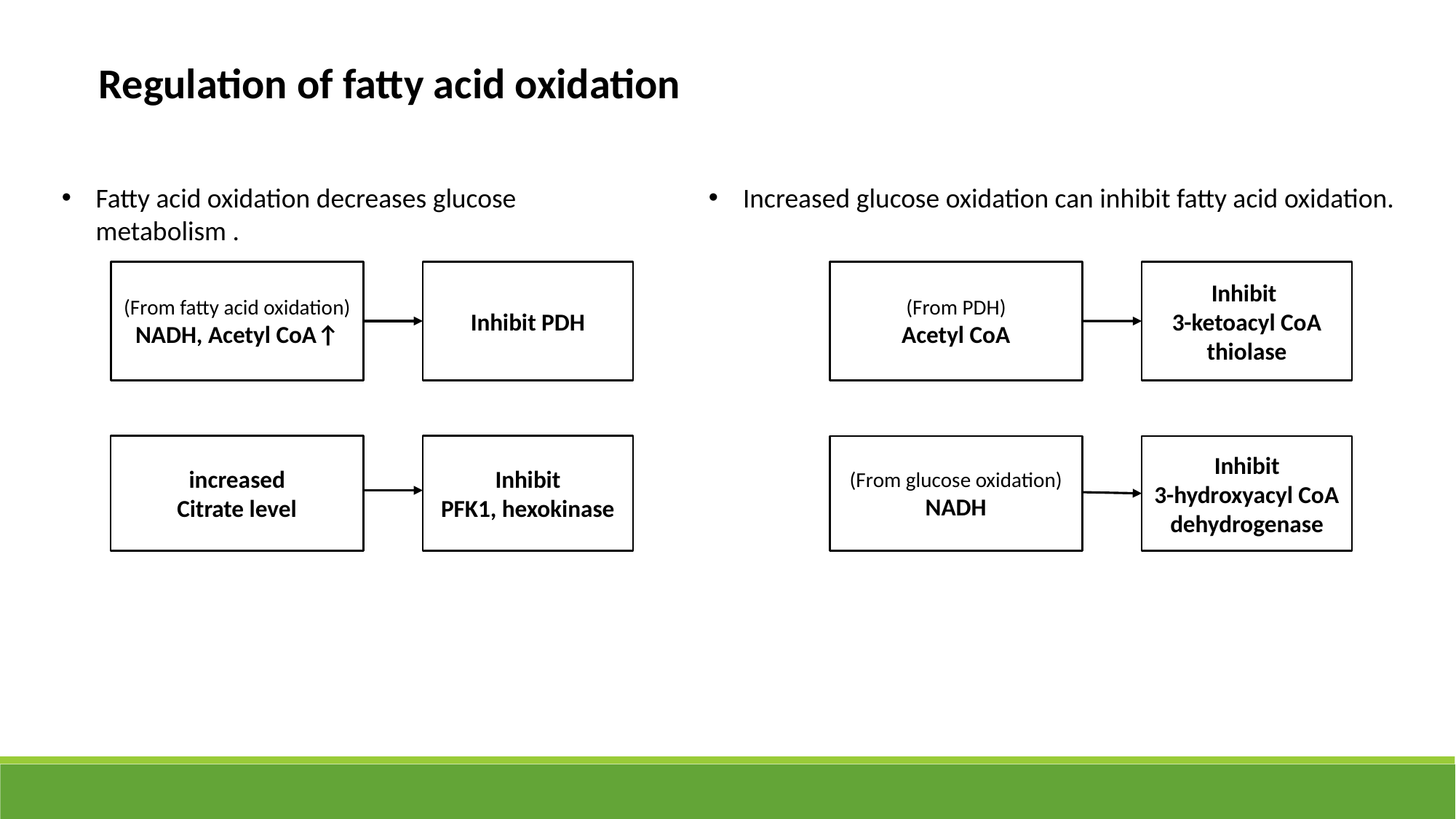

Regulation of fatty acid oxidation
Fatty acid oxidation decreases glucose metabolism .
Increased glucose oxidation can inhibit fatty acid oxidation.
(From fatty acid oxidation)
NADH, Acetyl CoA↑
Inhibit PDH
increased
Citrate level
Inhibit
PFK1, hexokinase
(From PDH)
Acetyl CoA
Inhibit
3-ketoacyl CoA
thiolase
(From glucose oxidation)
NADH
Inhibit
3-hydroxyacyl CoA
dehydrogenase